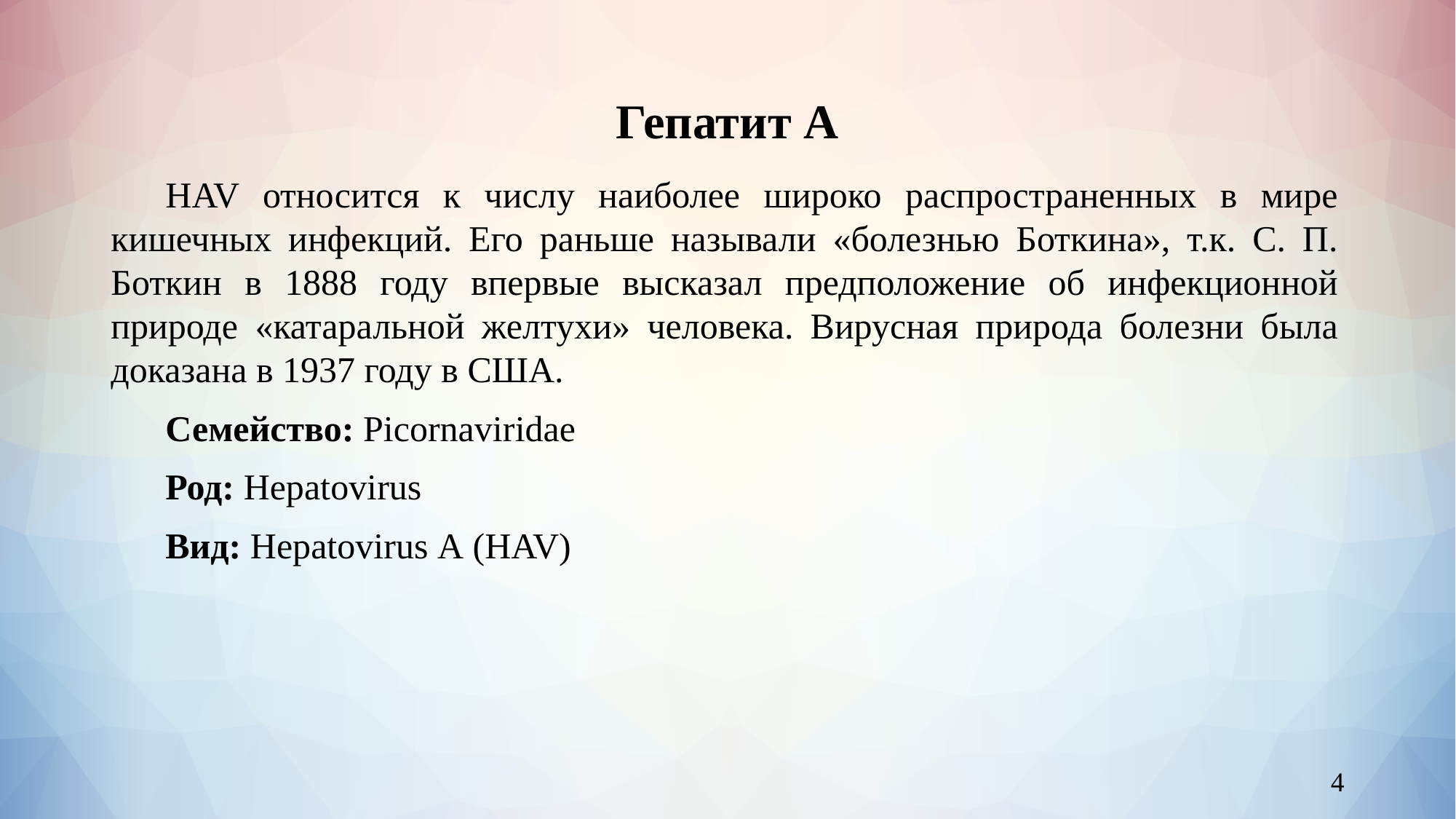

# Гепатит А
HAV относится к числу наиболее широко распространенных в мире кишечных инфекций. Его раньше называли «болезнью Боткина», т.к. С. П. Боткин в 1888 году впервые высказал предположение об инфекционной природе «катаральной желтухи» человека. Вирусная природа болезни была доказана в 1937 году в США.
Семейство: Picornaviridae
Род: Hepatovirus
Вид: Hepatovirus А (HAV)
4